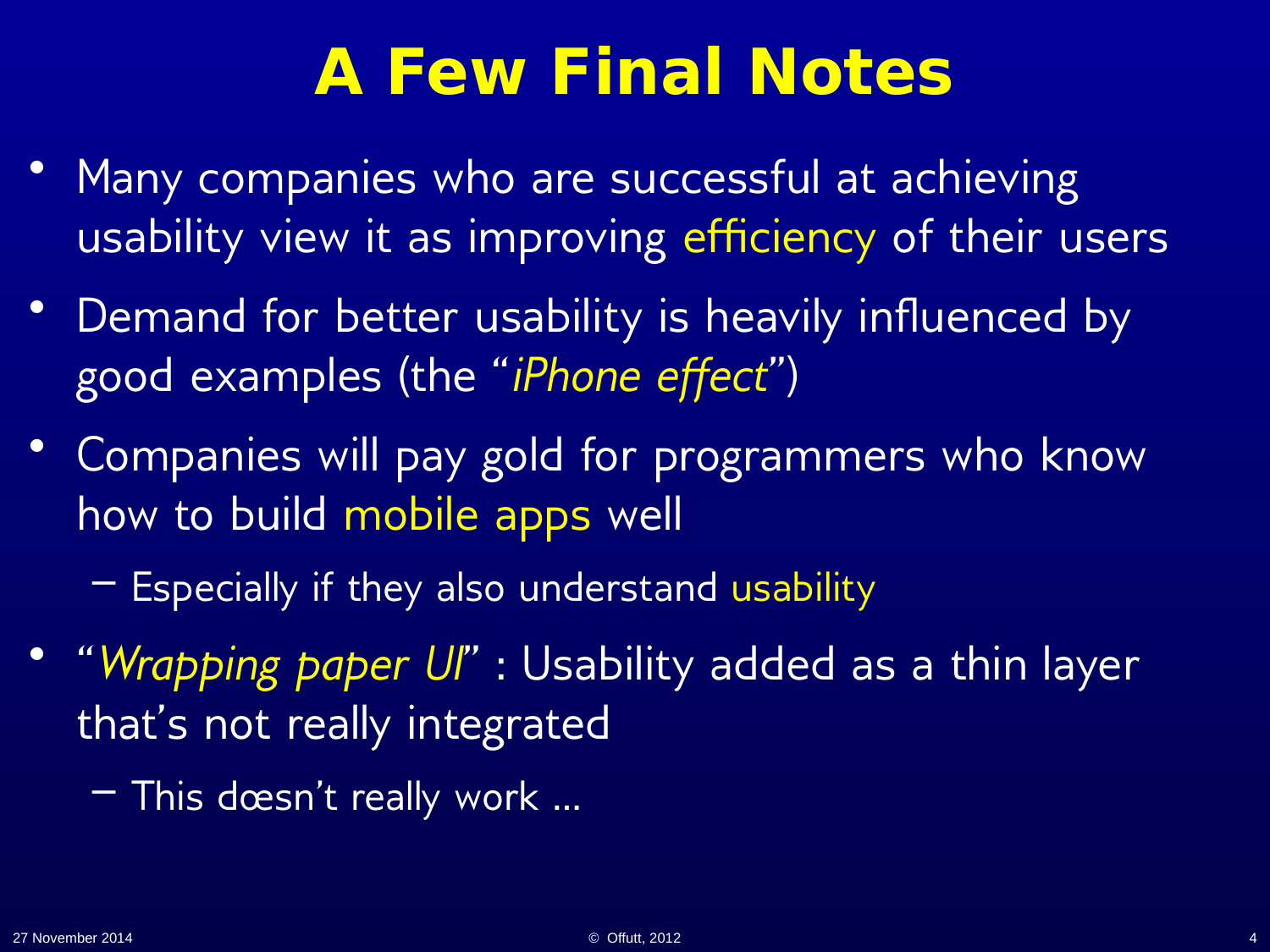

# A Few Final Notes
Many companies who are successful at achieving usability view it as improving efficiency of their users
Demand for better usability is heavily influenced by good examples (the “iPhone effect”)
Companies will pay gold for programmers who know how to build mobile apps well
Especially if they also understand usability
“Wrapping paper UI” : Usability added as a thin layer that’s not really integrated
This doesn’t really work …
27 November 2014
©  Offutt, 2012
4